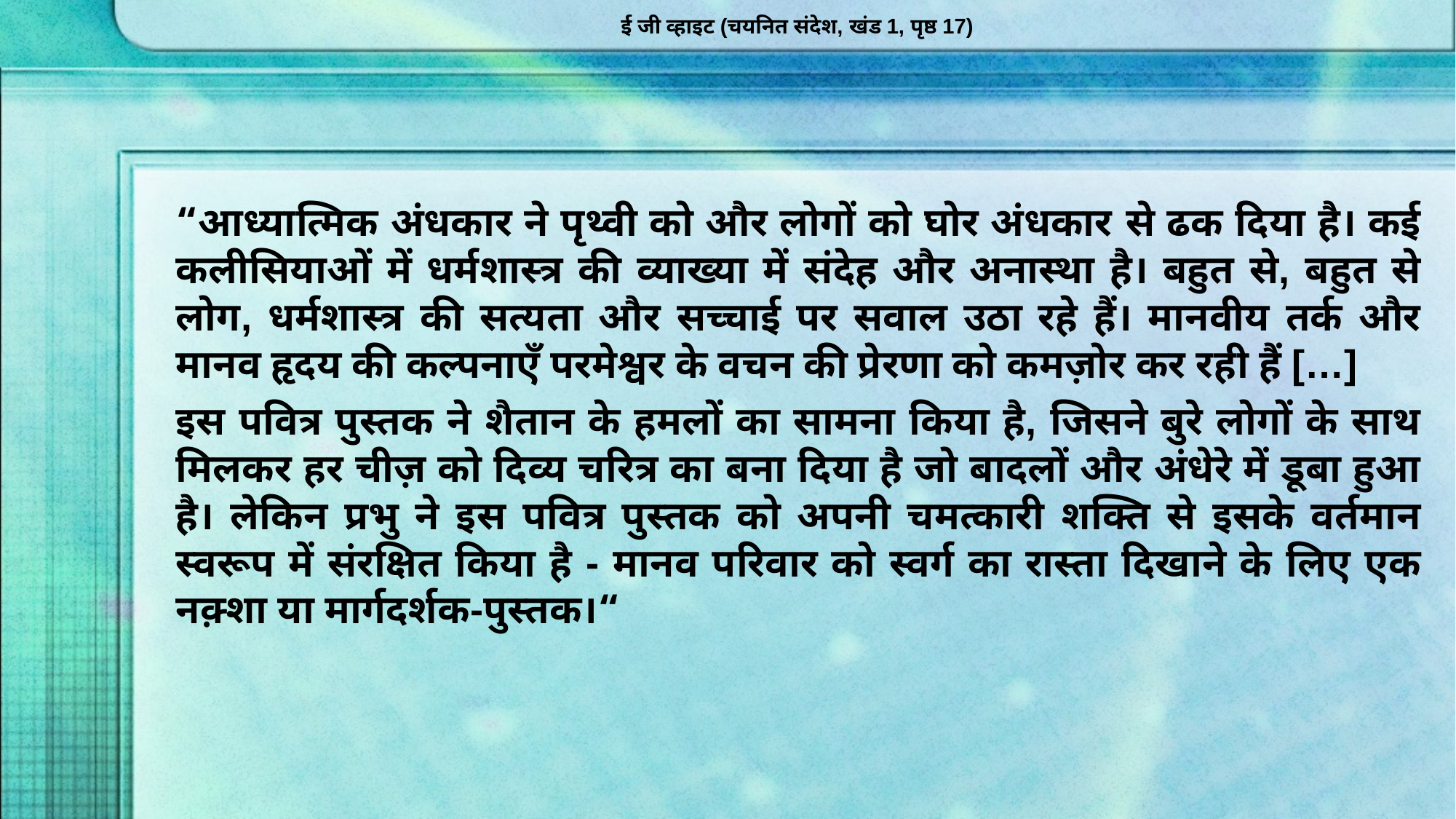

ई जी व्हाइट (चयनित संदेश, खंड 1, पृष्ठ 17)
“आध्यात्मिक अंधकार ने पृथ्वी को और लोगों को घोर अंधकार से ढक दिया है। कई कलीसियाओं में धर्मशास्त्र की व्याख्या में संदेह और अनास्था है। बहुत से, बहुत से लोग, धर्मशास्त्र की सत्यता और सच्चाई पर सवाल उठा रहे हैं। मानवीय तर्क और मानव हृदय की कल्पनाएँ परमेश्वर के वचन की प्रेरणा को कमज़ोर कर रही हैं […]
इस पवित्र पुस्तक ने शैतान के हमलों का सामना किया है, जिसने बुरे लोगों के साथ मिलकर हर चीज़ को दिव्य चरित्र का बना दिया है जो बादलों और अंधेरे में डूबा हुआ है। लेकिन प्रभु ने इस पवित्र पुस्तक को अपनी चमत्कारी शक्ति से इसके वर्तमान स्वरूप में संरक्षित किया है - मानव परिवार को स्वर्ग का रास्ता दिखाने के लिए एक नक़्शा या मार्गदर्शक-पुस्तक।“